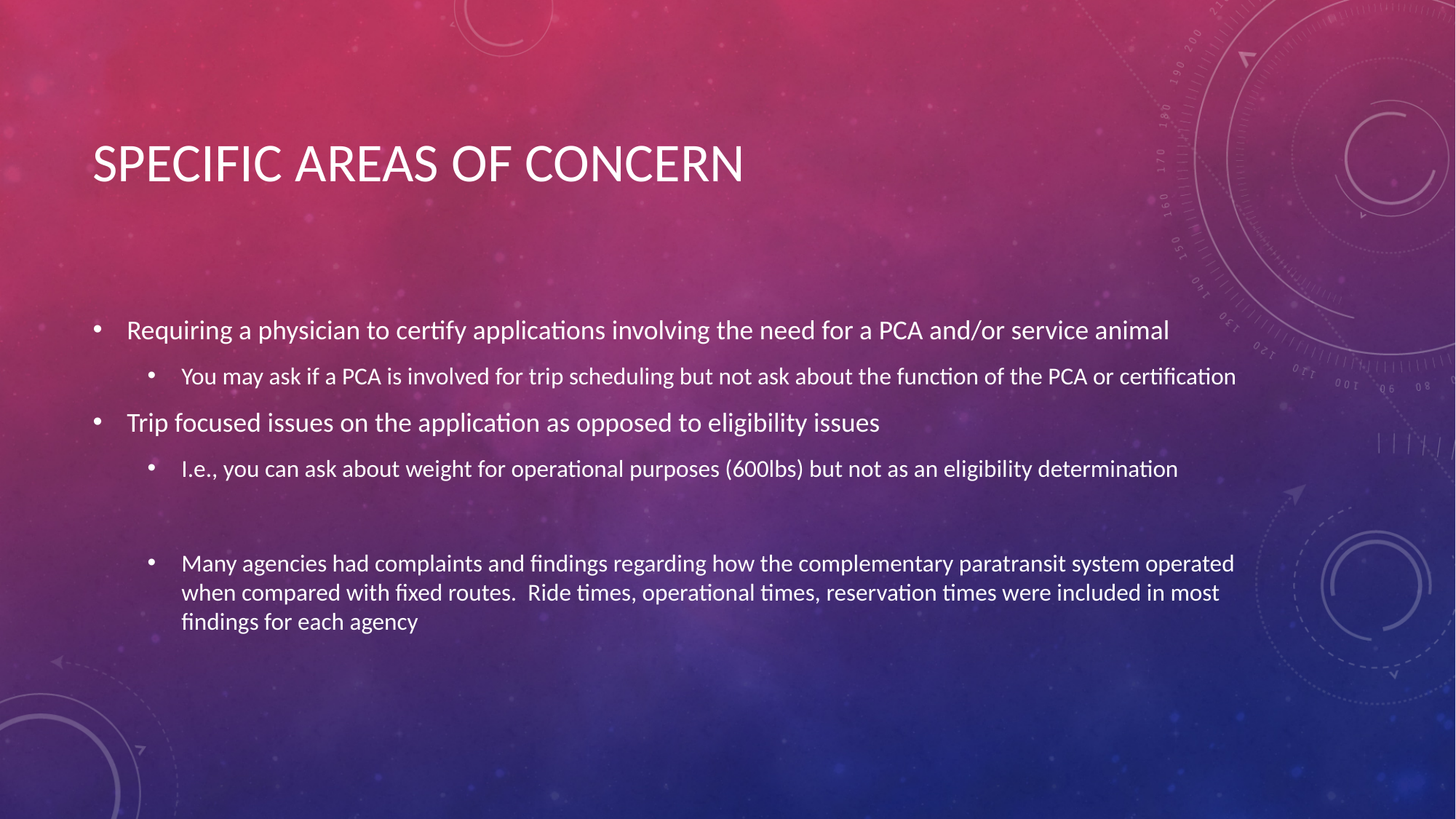

# Specific areas of concern
Requiring a physician to certify applications involving the need for a PCA and/or service animal
You may ask if a PCA is involved for trip scheduling but not ask about the function of the PCA or certification
Trip focused issues on the application as opposed to eligibility issues
I.e., you can ask about weight for operational purposes (600lbs) but not as an eligibility determination

Many agencies had complaints and findings regarding how the complementary paratransit system operated when compared with fixed routes.  Ride times, operational times, reservation times were included in most findings for each agency